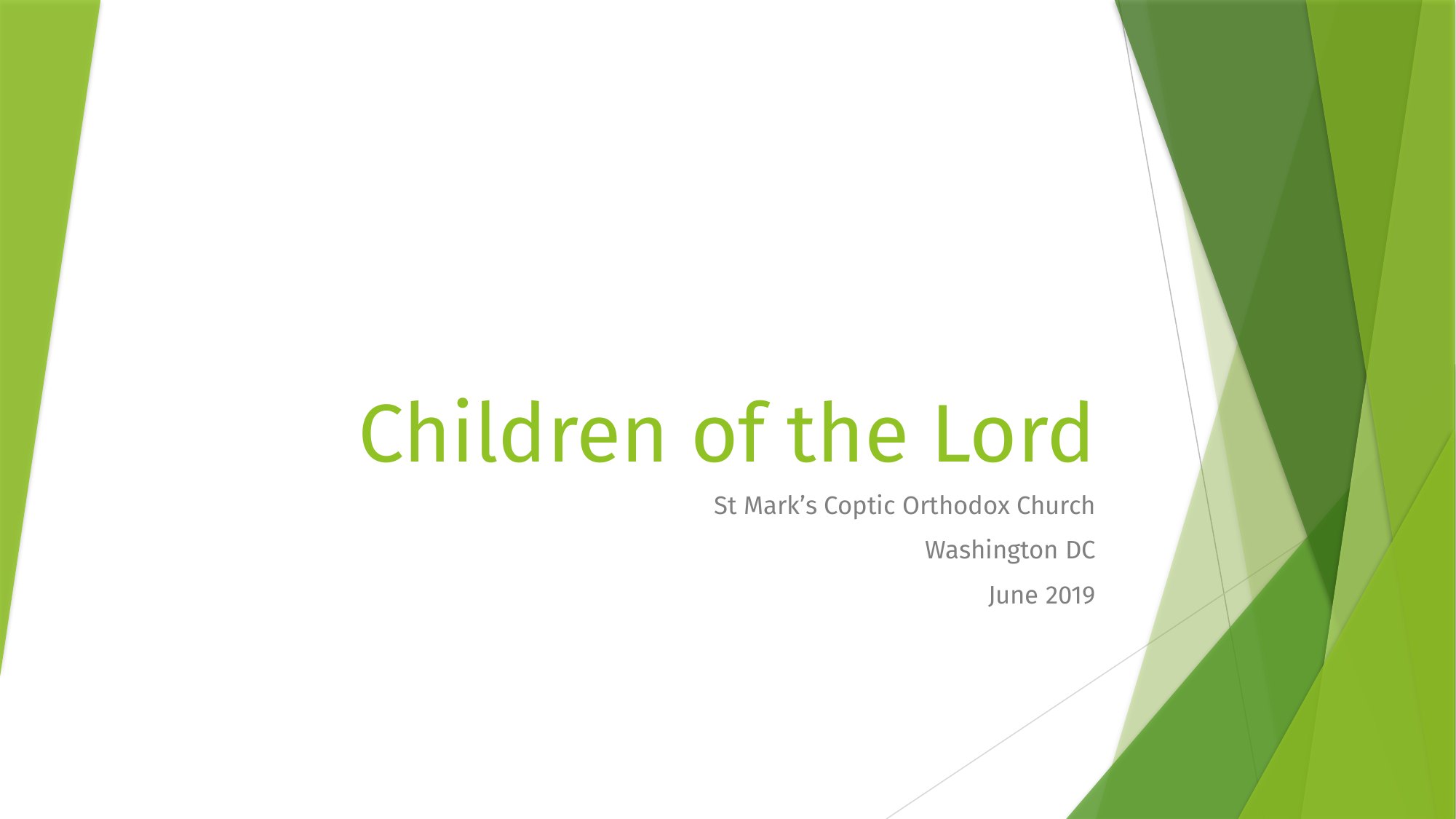

# Children of the Lord
St Mark’s Coptic Orthodox Church
Washington DC
June 2019